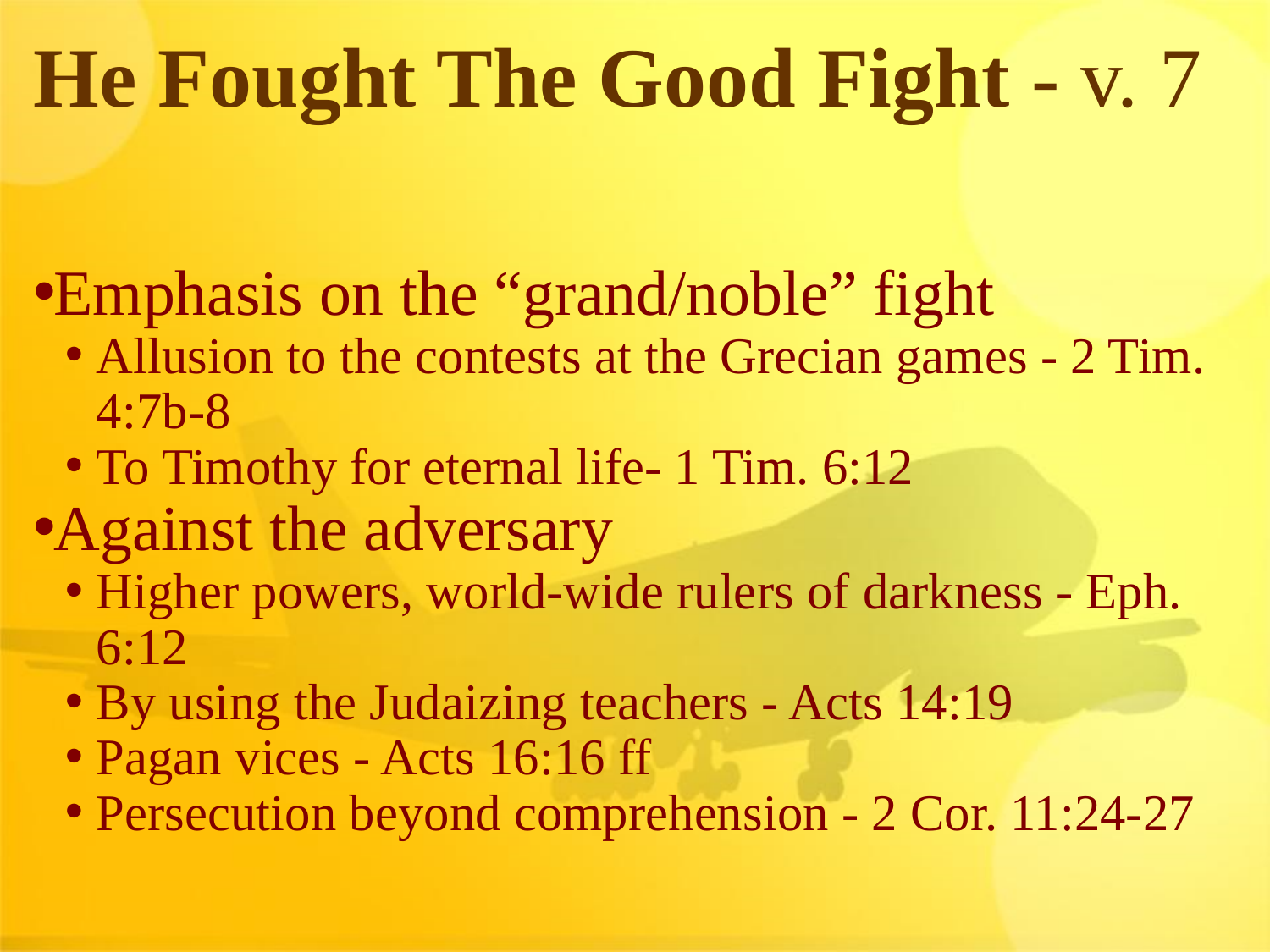

# He Fought The Good Fight - v. 7
Emphasis on the “grand/noble” fight
Allusion to the contests at the Grecian games - 2 Tim. 4:7b-8
To Timothy for eternal life- 1 Tim. 6:12
Against the adversary
Higher powers, world-wide rulers of darkness - Eph. 6:12
By using the Judaizing teachers - Acts 14:19
Pagan vices - Acts 16:16 ff
Persecution beyond comprehension - 2 Cor. 11:24-27